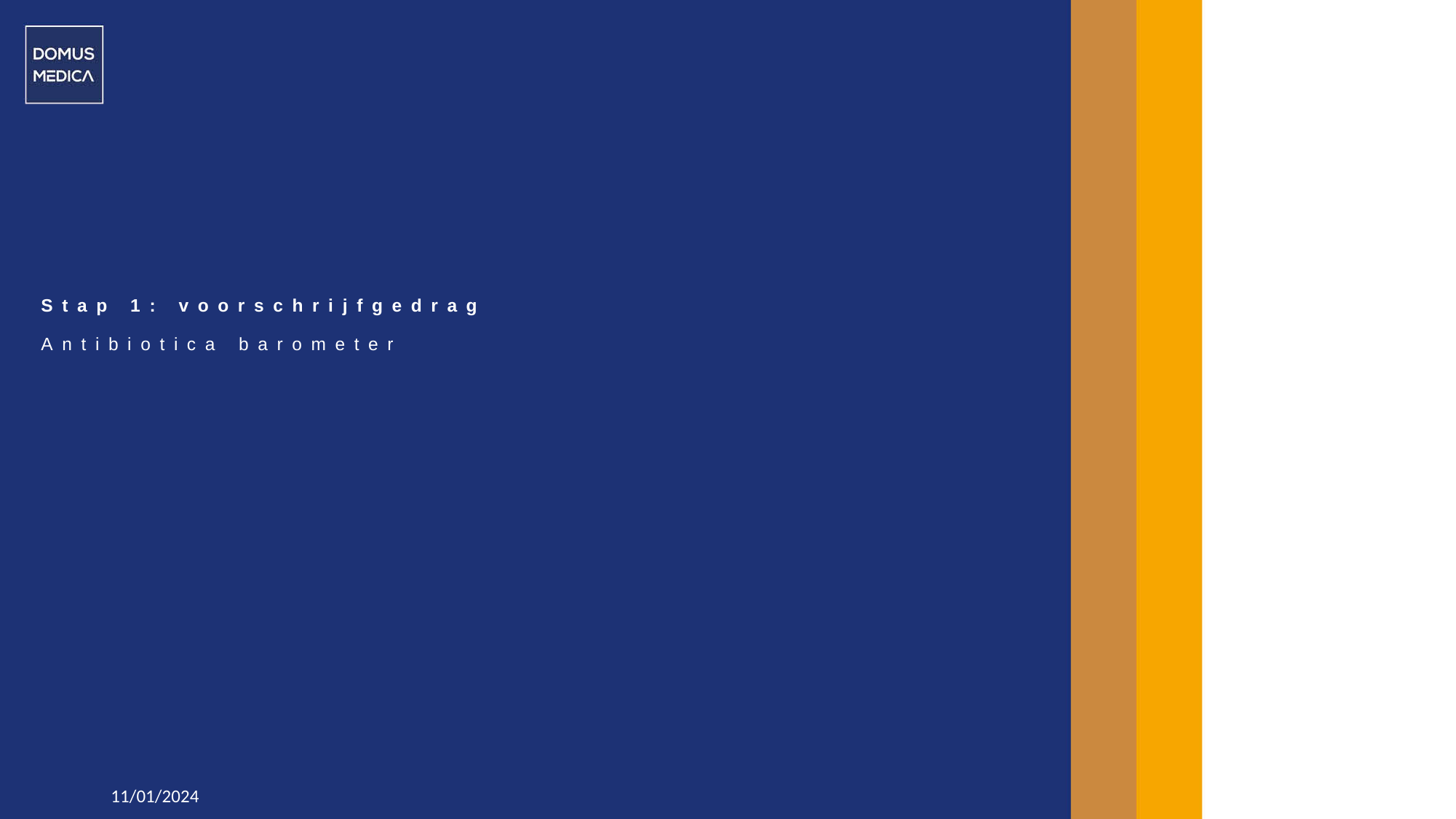

# Stap 1: voorschrijfgedrag Antibiotica barometer
11/01/2024
7